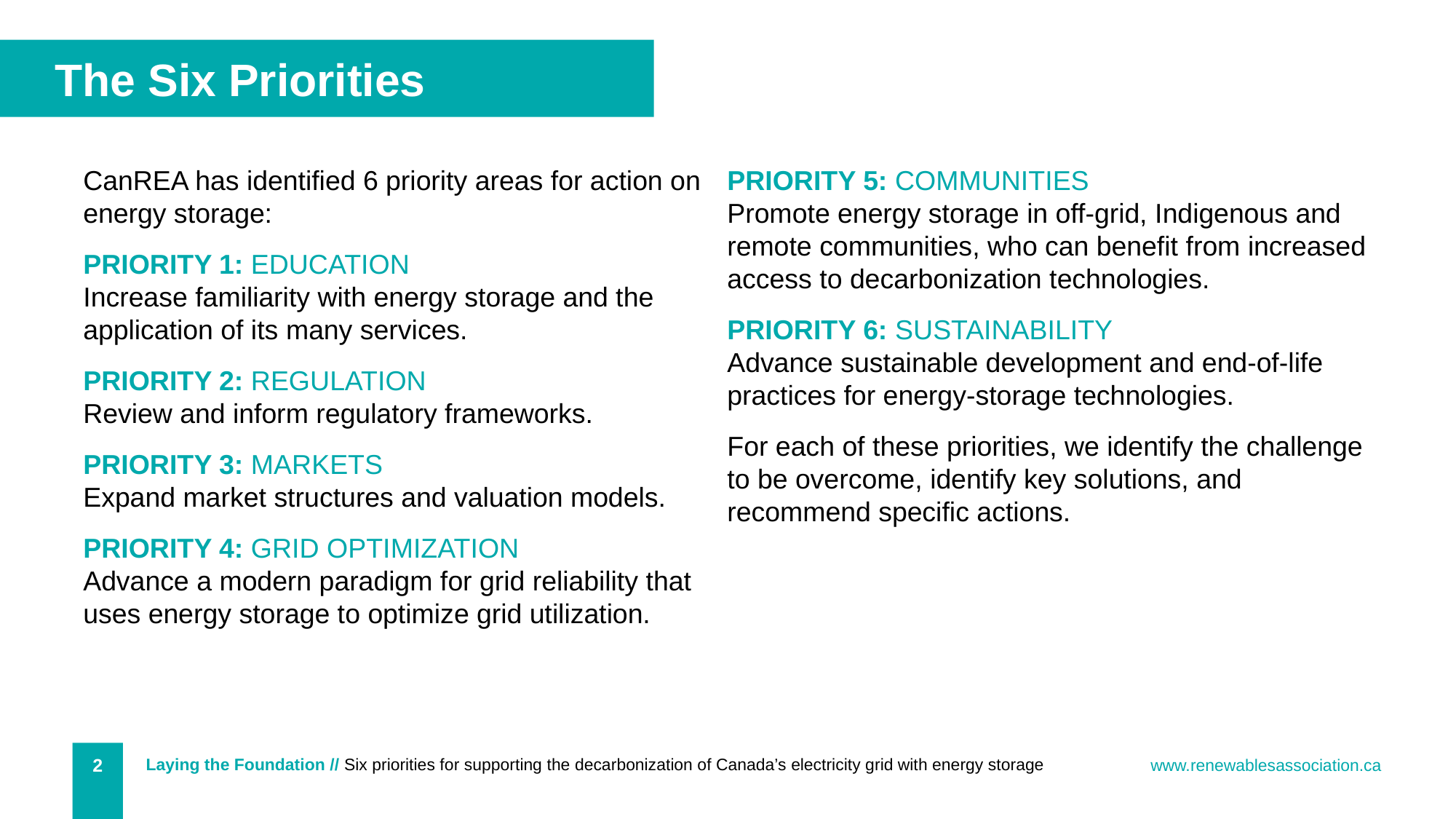

The Six Priorities
CanREA has identified 6 priority areas for action on energy storage:
PRIORITY 1: EDUCATION
Increase familiarity with energy storage and the application of its many services.
PRIORITY 2: REGULATION
Review and inform regulatory frameworks.
PRIORITY 3: MARKETS
Expand market structures and valuation models.
PRIORITY 4: GRID OPTIMIZATION
Advance a modern paradigm for grid reliability that uses energy storage to optimize grid utilization.
PRIORITY 5: COMMUNITIES
Promote energy storage in off-grid, Indigenous and remote communities, who can benefit from increased access to decarbonization technologies.
PRIORITY 6: SUSTAINABILITY
Advance sustainable development and end-of-life practices for energy-storage technologies.
For each of these priorities, we identify the challenge to be overcome, identify key solutions, and recommend specific actions.
2